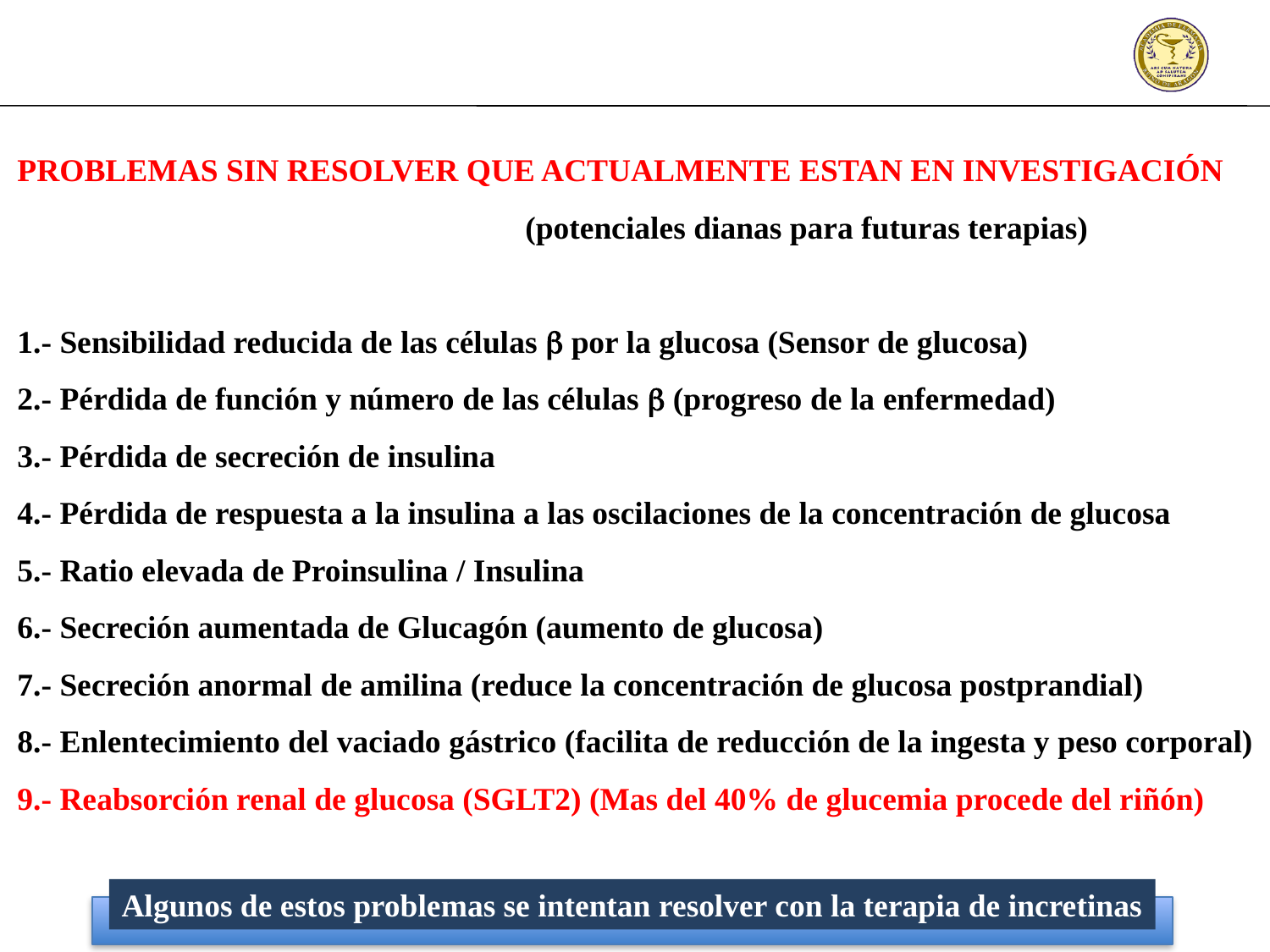

PROBLEMAS SIN RESOLVER QUE ACTUALMENTE ESTAN EN INVESTIGACIÓN
				(potenciales dianas para futuras terapias)

1.- Sensibilidad reducida de las células β por la glucosa (Sensor de glucosa)
2.- Pérdida de función y número de las células β (progreso de la enfermedad)
3.- Pérdida de secreción de insulina
4.- Pérdida de respuesta a la insulina a las oscilaciones de la concentración de glucosa
5.- Ratio elevada de Proinsulina / Insulina
6.- Secreción aumentada de Glucagón (aumento de glucosa)
7.- Secreción anormal de amilina (reduce la concentración de glucosa postprandial)
8.- Enlentecimiento del vaciado gástrico (facilita de reducción de la ingesta y peso corporal)
9.- Reabsorción renal de glucosa (SGLT2) (Mas del 40% de glucemia procede del riñón)
Algunos de estos problemas se intentan resolver con la terapia de incretinas